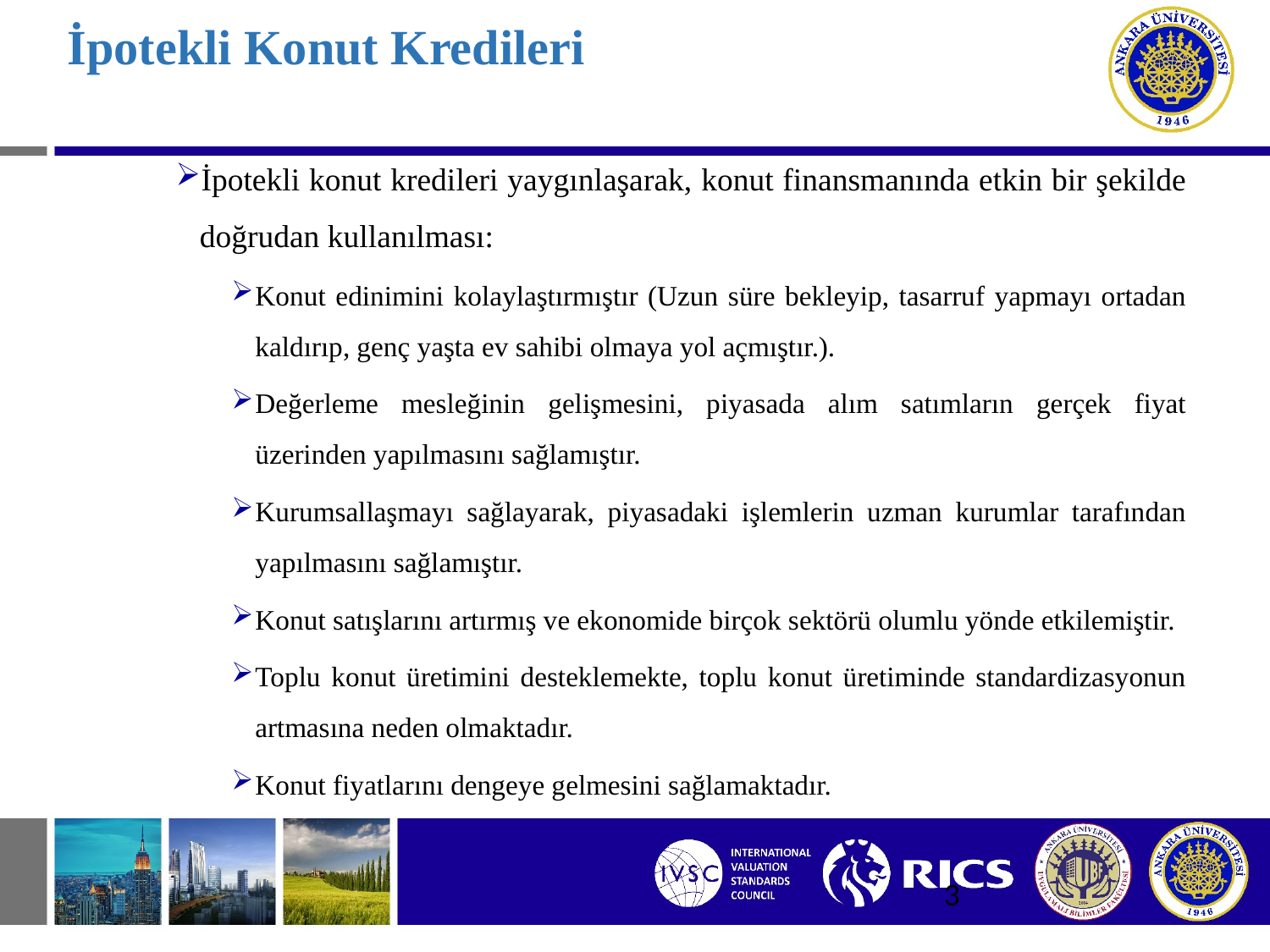

# İpotekli Konut Kredileri
İpotekli konut kredileri yaygınlaşarak, konut finansmanında etkin bir şekilde doğrudan kullanılması:
Konut edinimini kolaylaştırmıştır (Uzun süre bekleyip, tasarruf yapmayı ortadan kaldırıp, genç yaşta ev sahibi olmaya yol açmıştır.).
Değerleme mesleğinin gelişmesini, piyasada alım satımların gerçek fiyat üzerinden yapılmasını sağlamıştır.
Kurumsallaşmayı sağlayarak, piyasadaki işlemlerin uzman kurumlar tarafından yapılmasını sağlamıştır.
Konut satışlarını artırmış ve ekonomide birçok sektörü olumlu yönde etkilemiştir.
Toplu konut üretimini desteklemekte, toplu konut üretiminde standardizasyonun artmasına neden olmaktadır.
Konut fiyatlarını dengeye gelmesini sağlamaktadır.
3